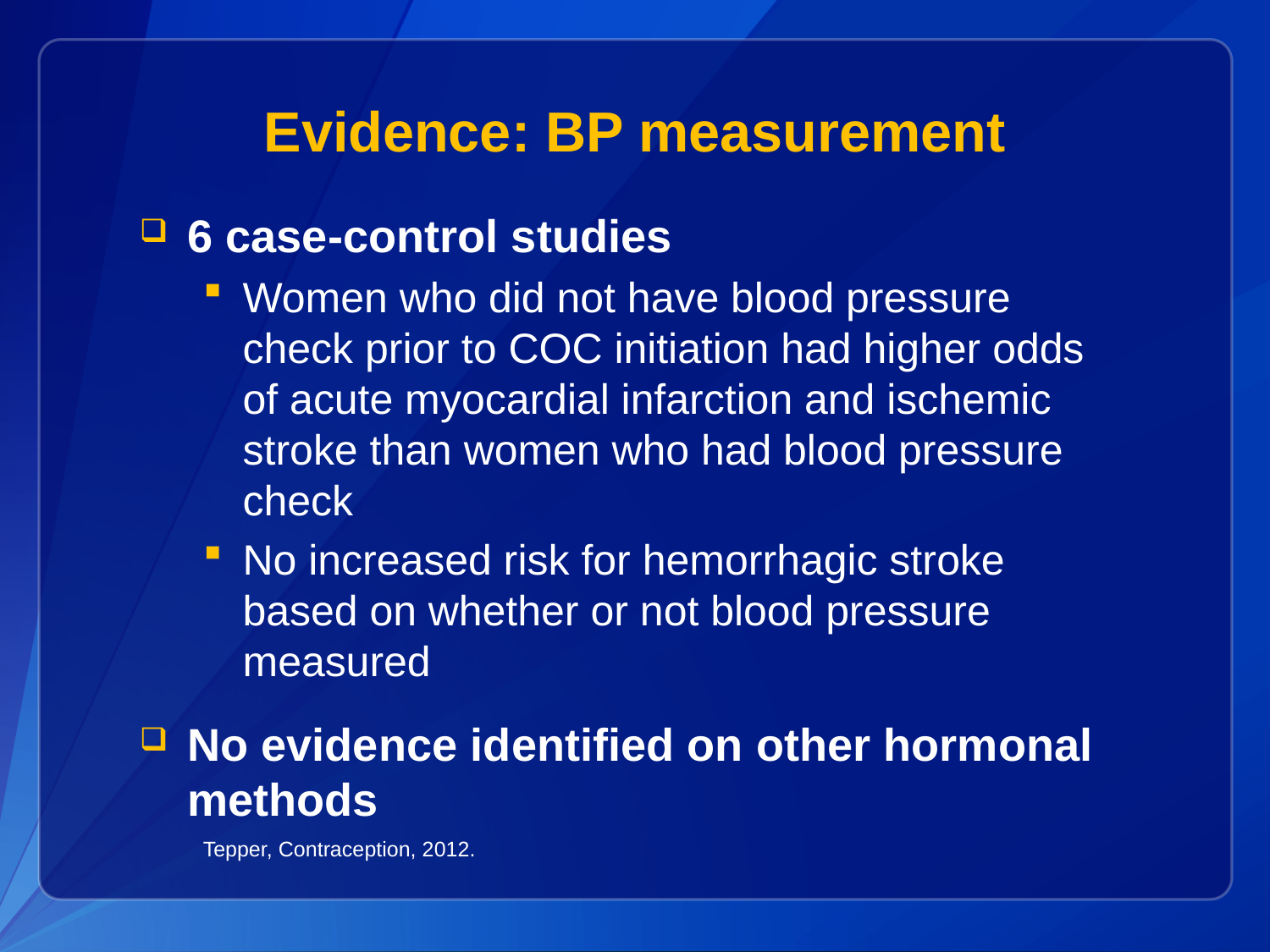

# Evidence: BP measurement
6 case-control studies
Women who did not have blood pressure check prior to COC initiation had higher odds of acute myocardial infarction and ischemic stroke than women who had blood pressure check
No increased risk for hemorrhagic stroke based on whether or not blood pressure measured
No evidence identified on other hormonal methods
Tepper, Contraception, 2012.